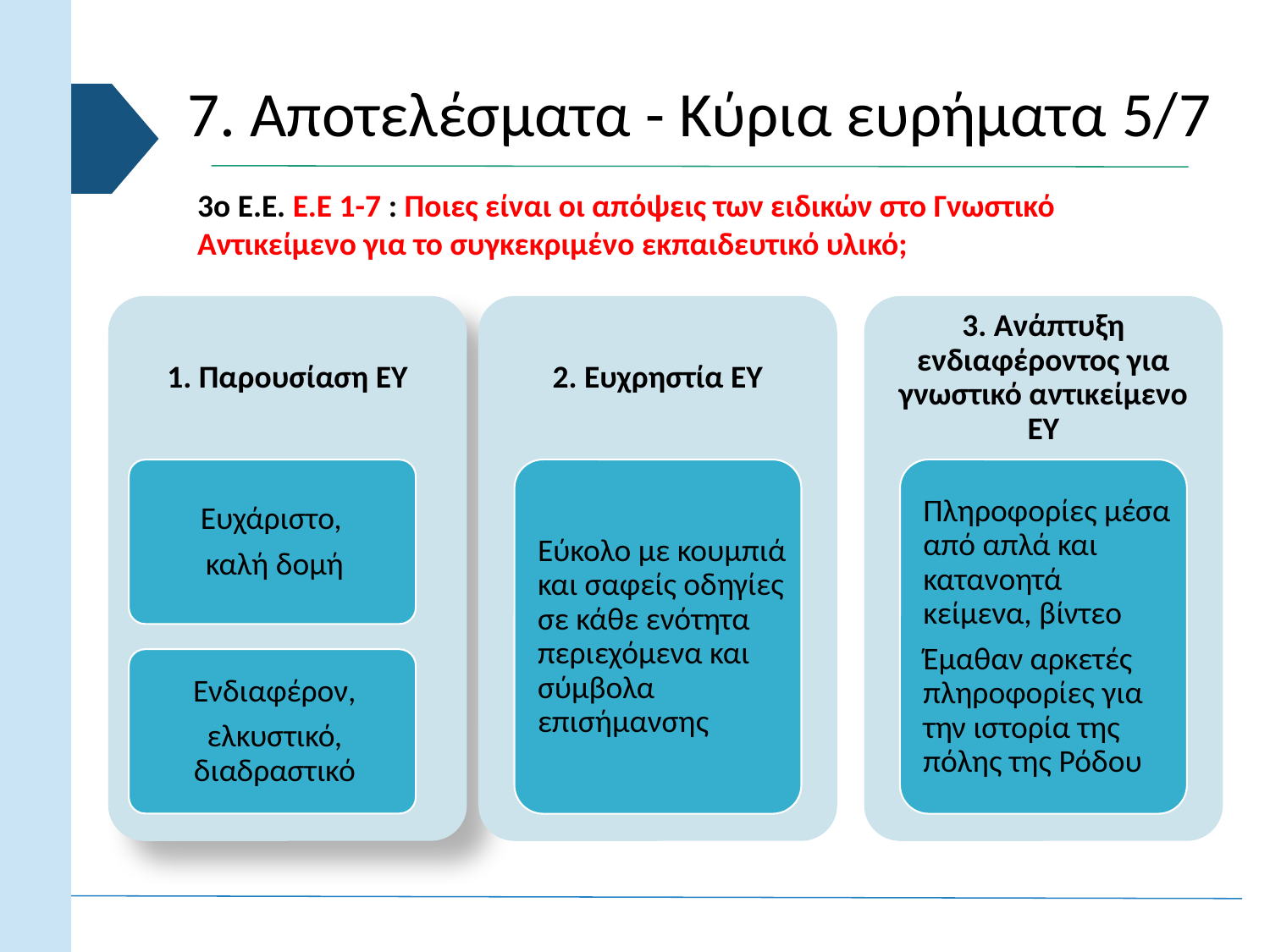

# 7. Αποτελέσματα - Κύρια ευρήματα 5/7
3ο Ε.Ε. Ε.Ε 1-7 : Ποιες είναι οι απόψεις των ειδικών στο Γνωστικό Αντικείμενο για το συγκεκριμένο εκπαιδευτικό υλικό;
1. Παρουσίαση ΕΥ
Ευχάριστο,
καλή δομή
Ενδιαφέρον,
ελκυστικό, διαδραστικό
2. Ευχρηστία ΕΥ
Εύκολο με κουμπιά και σαφείς οδηγίες σε κάθε ενότητα περιεχόμενα και σύμβολα επισήμανσης
3. Ανάπτυξη ενδιαφέροντος για γνωστικό αντικείμενο ΕΥ
Πληροφορίες μέσα από απλά και κατανοητά κείμενα, βίντεο
Έμαθαν αρκετές πληροφορίες για την ιστορία της πόλης της Ρόδου